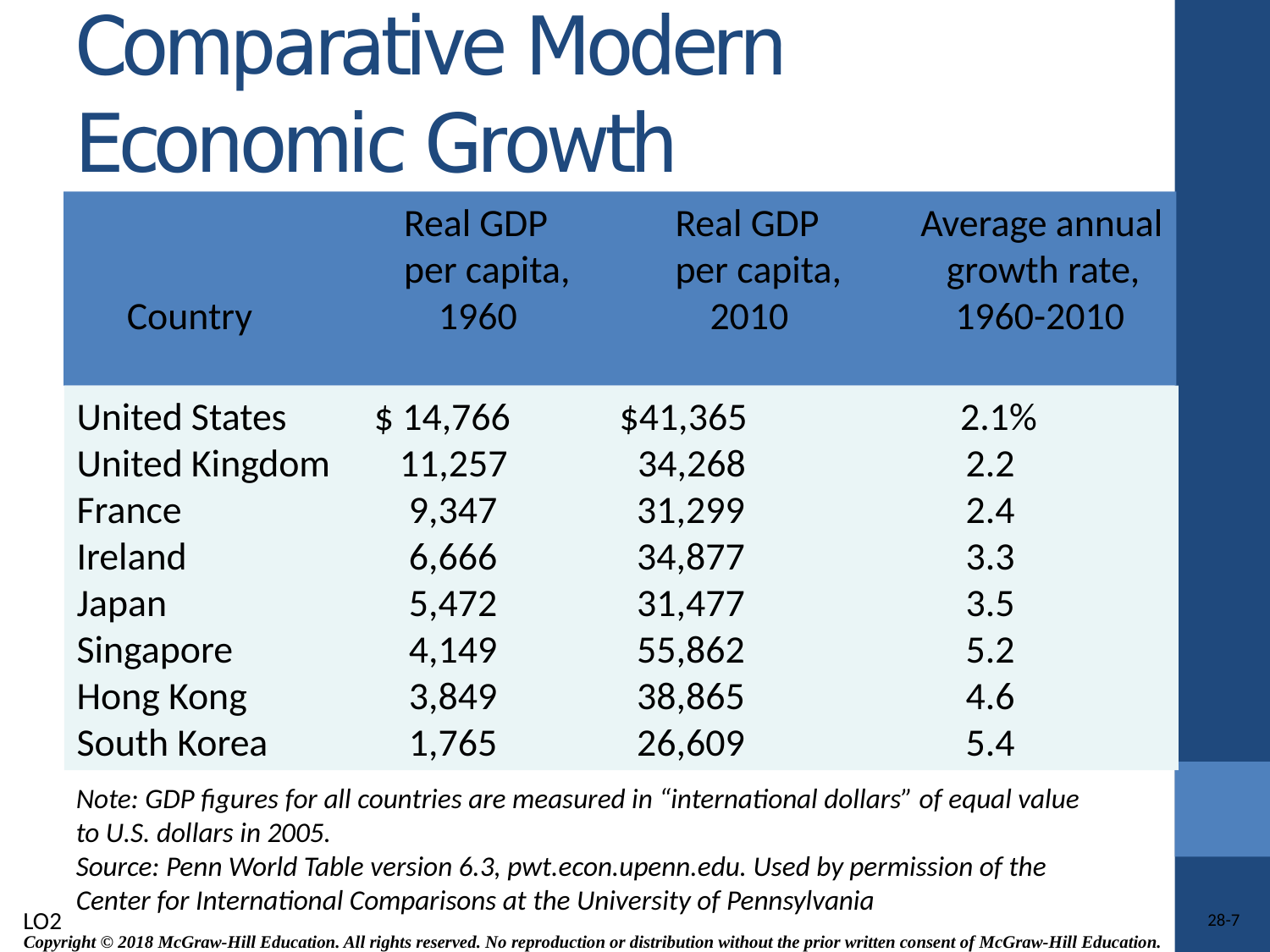

# Comparative Modern Economic Growth
			   Real GDP	     Real GDP	    Average annual
			   per capita,	     per capita,	       growth rate,
    Country	       1960	         2010	        1960-2010
United States	     $ 14,766	    $41,365	              2.1%
United Kingdom        11,257               34,268		2.2
France		         9,347	      31,299		2.4
Ireland	         	         6,666	      34,877		3.3
Japan		         5,472	      31,477		3.5
Singapore	         4,149	      55,862		5.2
Hong Kong	         3,849	      38,865		4.6
South Korea 	         1,765	      26,609		5.4
Note: GDP figures for all countries are measured in “international dollars” of equal value
to U.S. dollars in 2005.
Source: Penn World Table version 6.3, pwt.econ.upenn.edu. Used by permission of the
Center for International Comparisons at the University of Pennsylvania
LO2